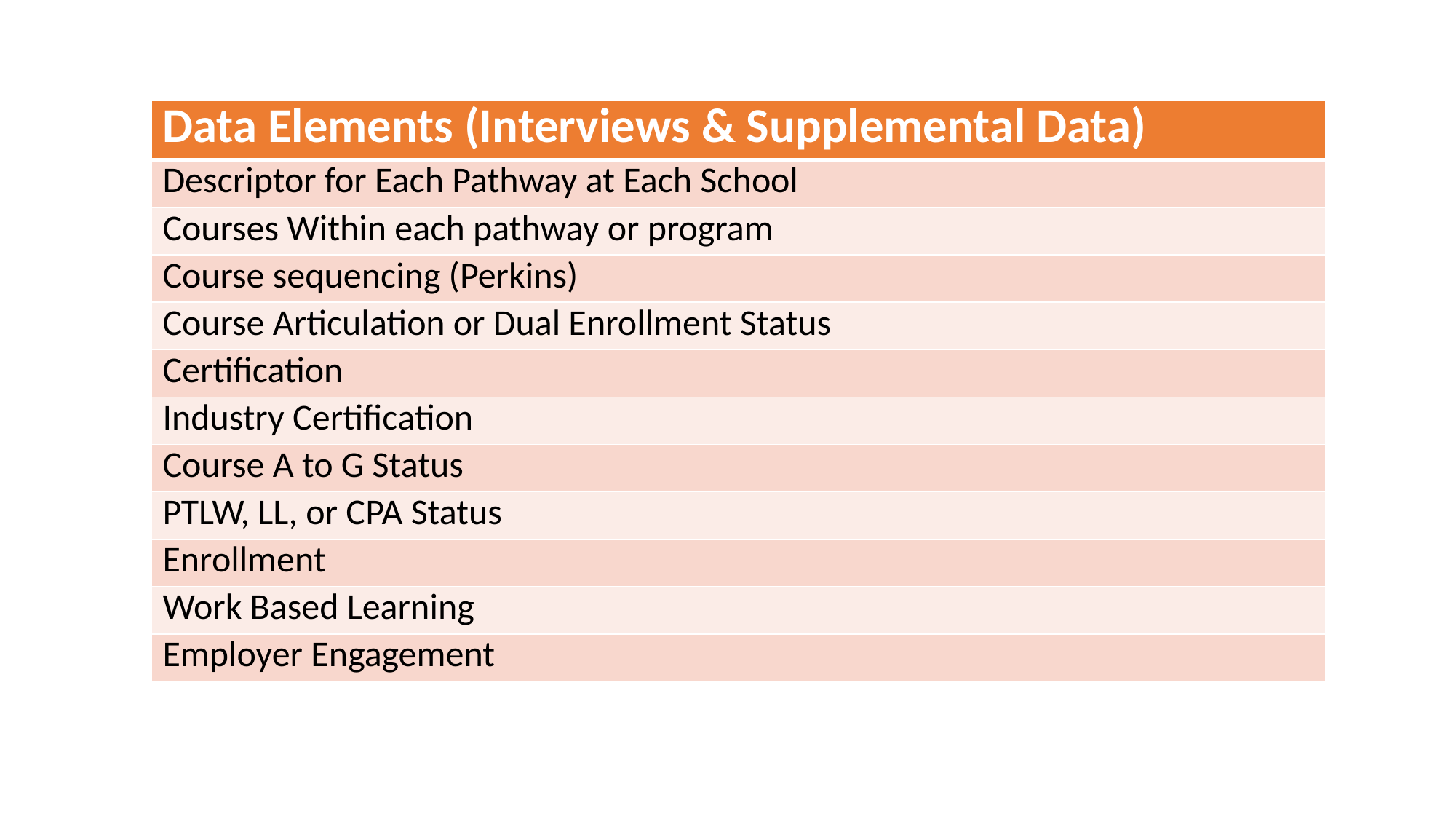

| Data Elements (Interviews & Supplemental Data) |
| --- |
| Descriptor for Each Pathway at Each School |
| Courses Within each pathway or program |
| Course sequencing (Perkins) |
| Course Articulation or Dual Enrollment Status |
| Certification |
| Industry Certification |
| Course A to G Status |
| PTLW, LL, or CPA Status |
| Enrollment |
| Work Based Learning |
| Employer Engagement |